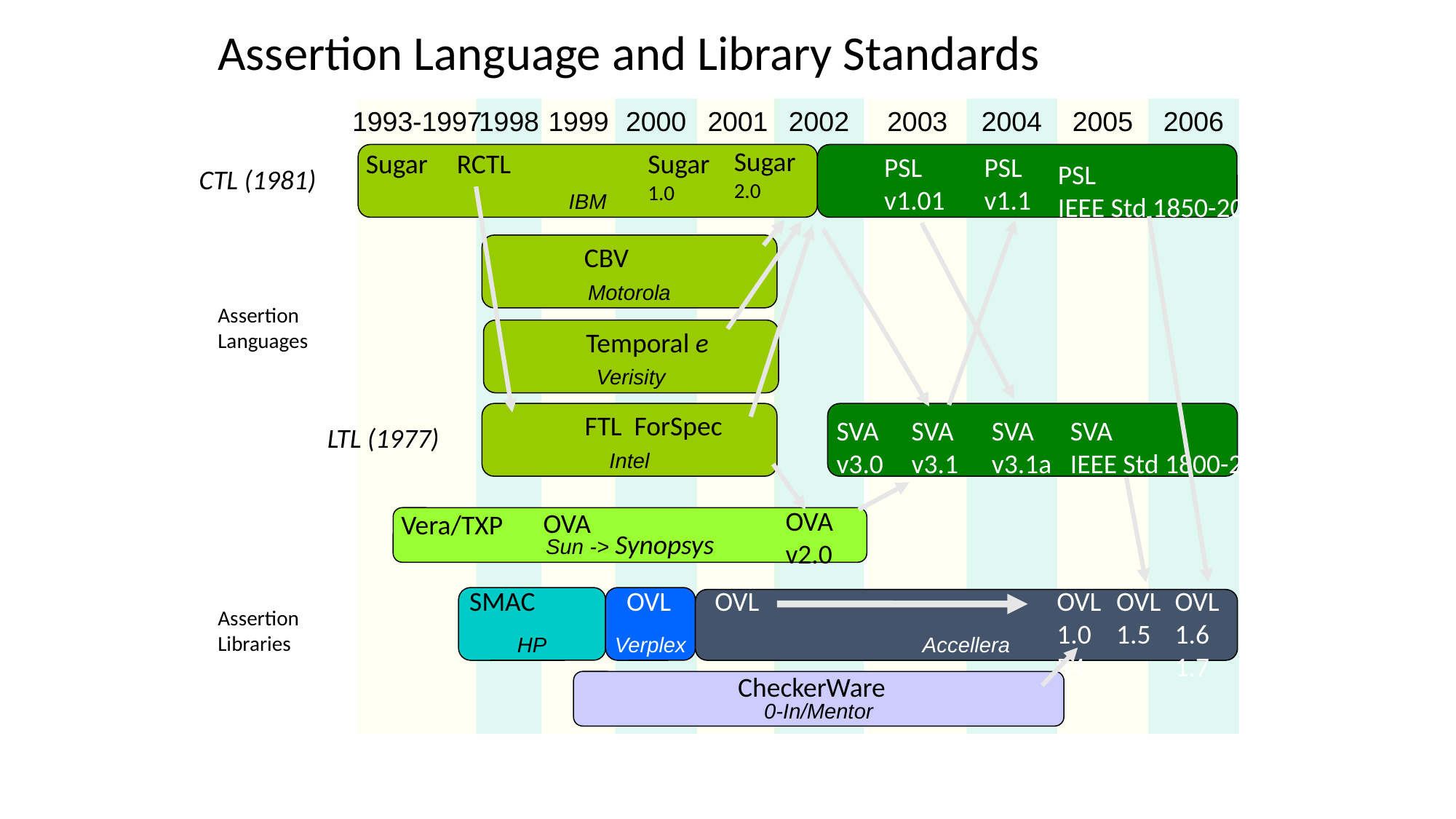

# Assertion Language and Library Standards
1993-1997
1998
1999
2000
2001
2002
2003
2004
2005
2006
Sugar
2.0
Sugar
RCTL
Sugar
1.0
IBM

PSL
v1.01
PSL
v1.1
PSL
IEEE Std 1850-2005

Motorola
CBV
Verisity
Temporal e
Intel
FTL  ForSpec

SVA
v3.0
SVA
v3.1
SVA
v3.1a
SVA
IEEE Std 1800-2005

OVA
v2.0
OVA
Vera/TXP
Sun -> Synopsys
SMAC
OVL
OVL
OVL
1.0 R4
OVL
1.5
OVL
1.6  1.7
HP
Verplex
Accellera

CheckerWare
0-In/Mentor
Assertion Languages
CTL (1981)
LTL (1977)
Assertion Libraries